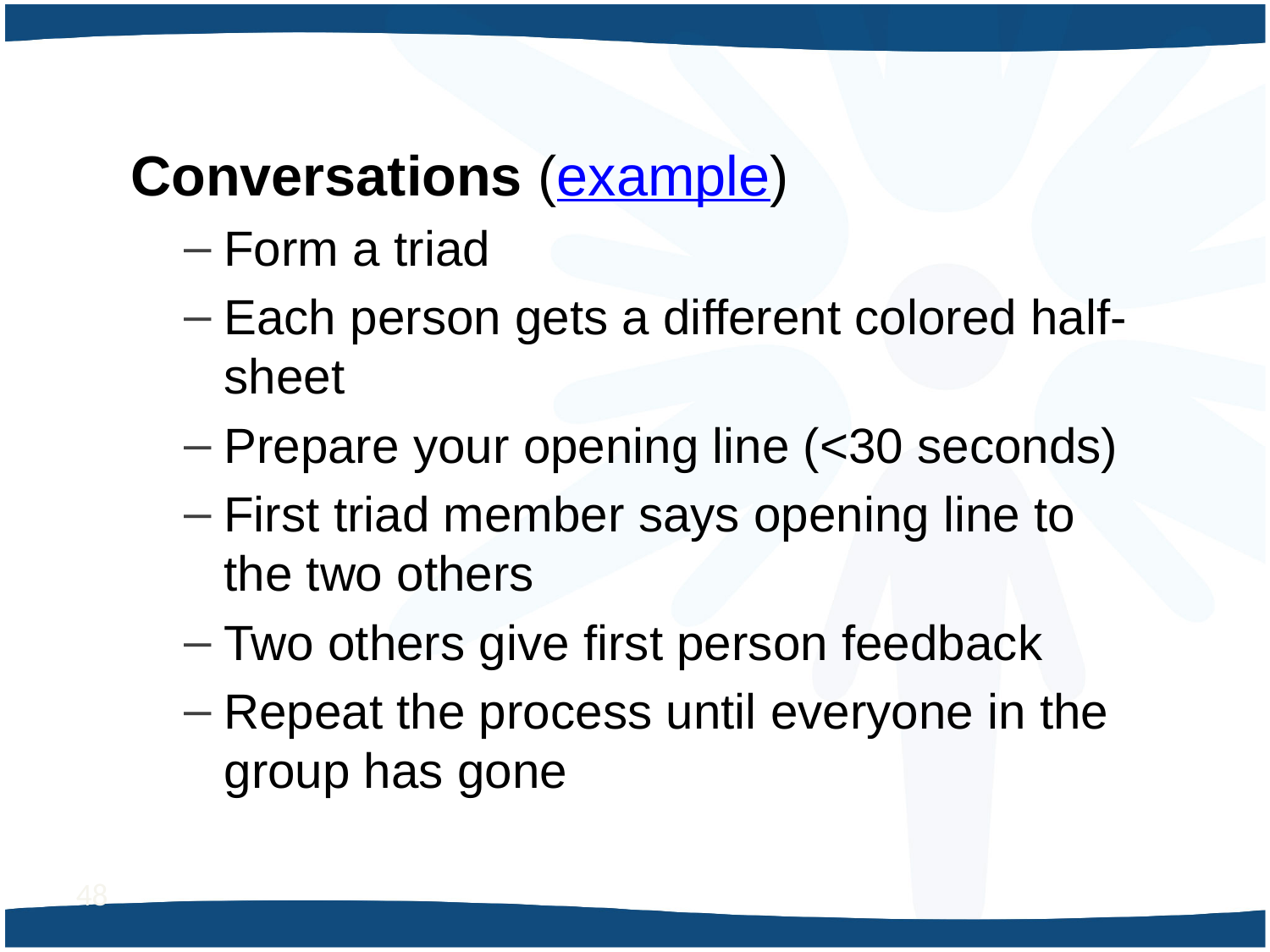

Conversations (example)
Form a triad
Each person gets a different colored half-sheet
Prepare your opening line (<30 seconds)
First triad member says opening line to the two others
Two others give first person feedback
Repeat the process until everyone in the group has gone

48